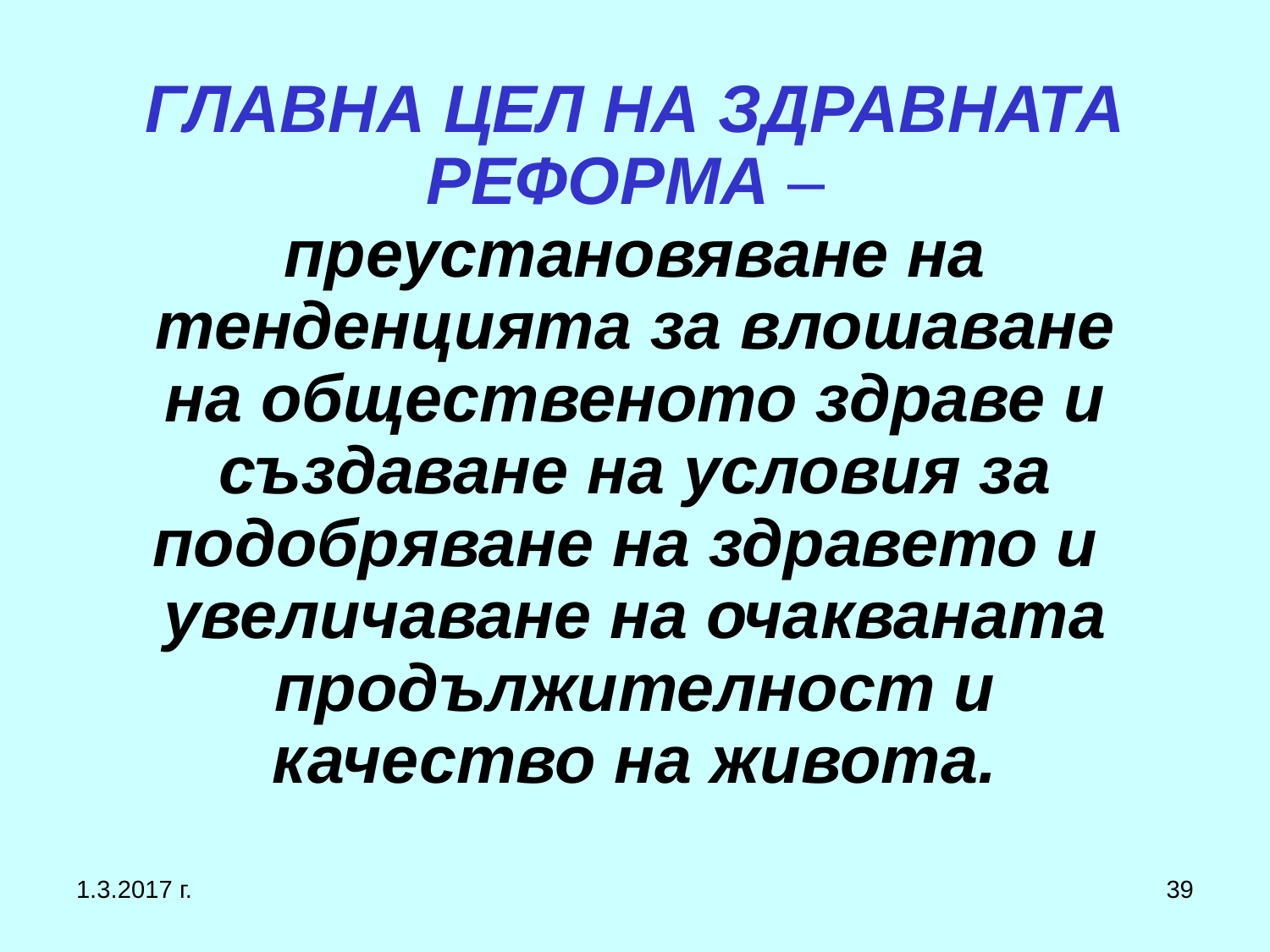

# ГЛАВНА ЦЕЛ НА ЗДРАВНАТА РЕФОРМА – преустановяване на тенденцията за влошаване на общественото здраве и създаване на условия за подобряване на здравето и  увеличаване на очакваната продължителност и качество на живота.
1.3.2017 г.
39